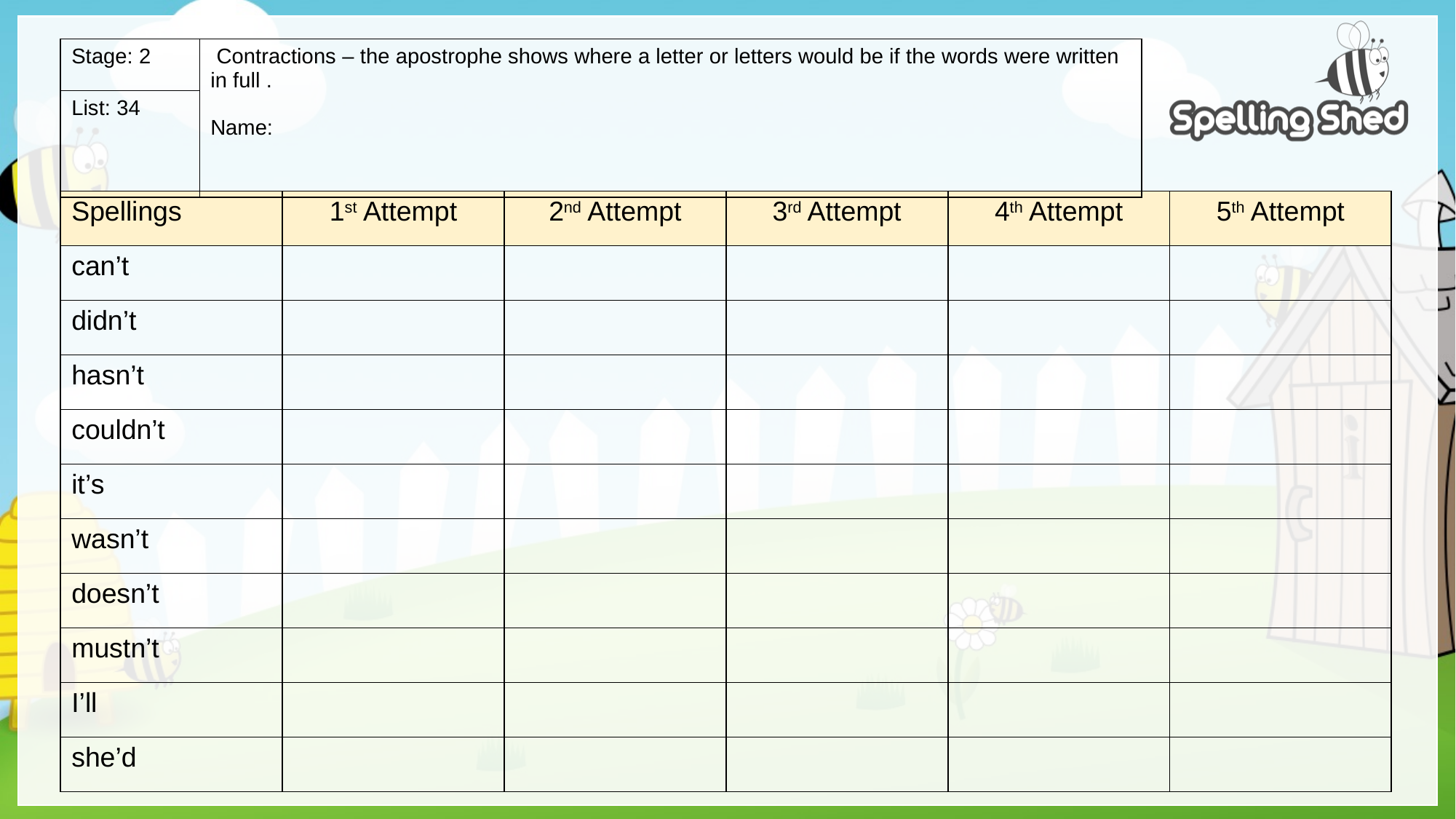

| Stage: 2 | Contractions – the apostrophe shows where a letter or letters would be if the words were written in full . Name: |
| --- | --- |
| List: 34 |  |
| Spellings | 1st Attempt | 2nd Attempt | 3rd Attempt | 4th Attempt | 5th Attempt |
| --- | --- | --- | --- | --- | --- |
| can’t |  |  |  |  |  |
| didn’t |  |  |  |  |  |
| hasn’t |  |  |  |  |  |
| couldn’t |  |  |  |  |  |
| it’s |  |  |  |  |  |
| wasn’t |  |  |  |  |  |
| doesn’t |  |  |  |  |  |
| mustn’t |  |  |  |  |  |
| I’ll |  |  |  |  |  |
| she’d |  |  |  |  |  |